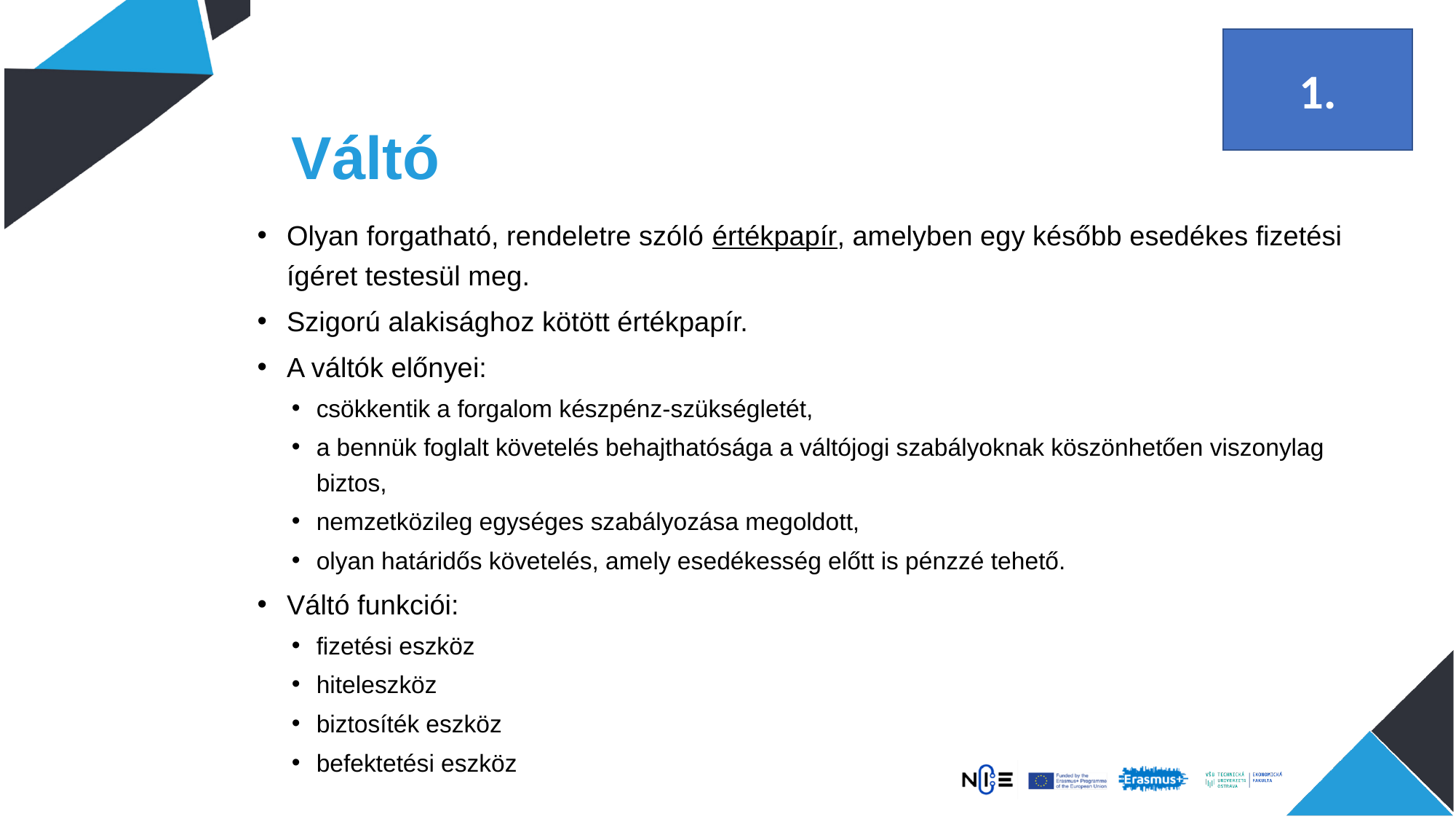

1.

# Váltó
Olyan forgatható, rendeletre szóló értékpapír, amelyben egy később esedékes fizetési ígéret testesül meg.
Szigorú alakisághoz kötött értékpapír.
A váltók előnyei:
csökkentik a forgalom készpénz-szükségletét,
a bennük foglalt követelés behajthatósága a váltójogi szabályoknak köszönhetően viszonylag biztos,
nemzetközileg egységes szabályozása megoldott,
olyan határidős követelés, amely esedékesség előtt is pénzzé tehető.
Váltó funkciói:
fizetési eszköz
hiteleszköz
biztosíték eszköz
befektetési eszköz